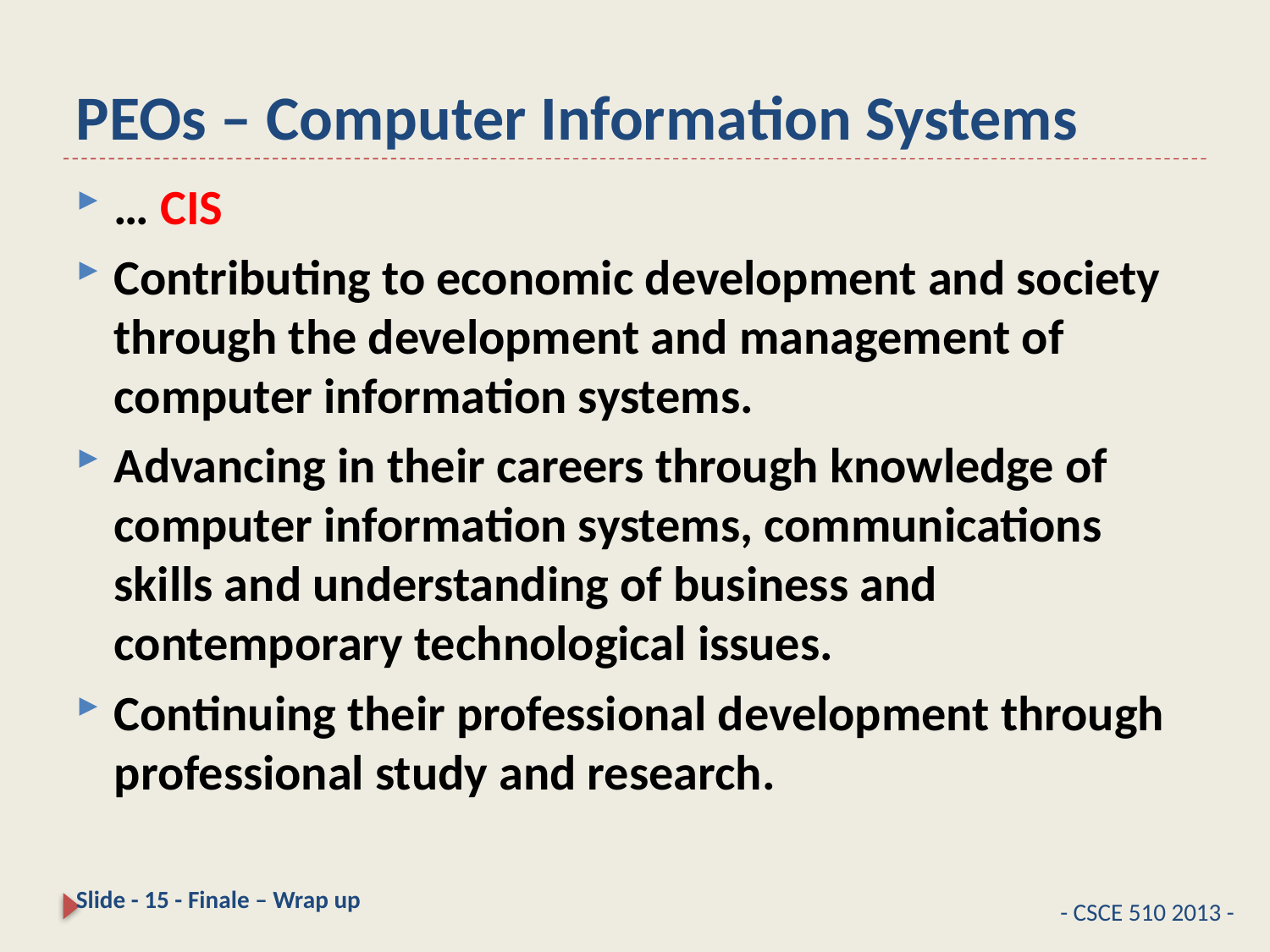

# PEOs – Computer Information Systems
… CIS
Contributing to economic development and society through the development and management of computer information systems.
Advancing in their careers through knowledge of computer information systems, communications skills and understanding of business and contemporary technological issues.
Continuing their professional development through professional study and research.
Slide - 15 - Finale – Wrap up
- CSCE 510 2013 -